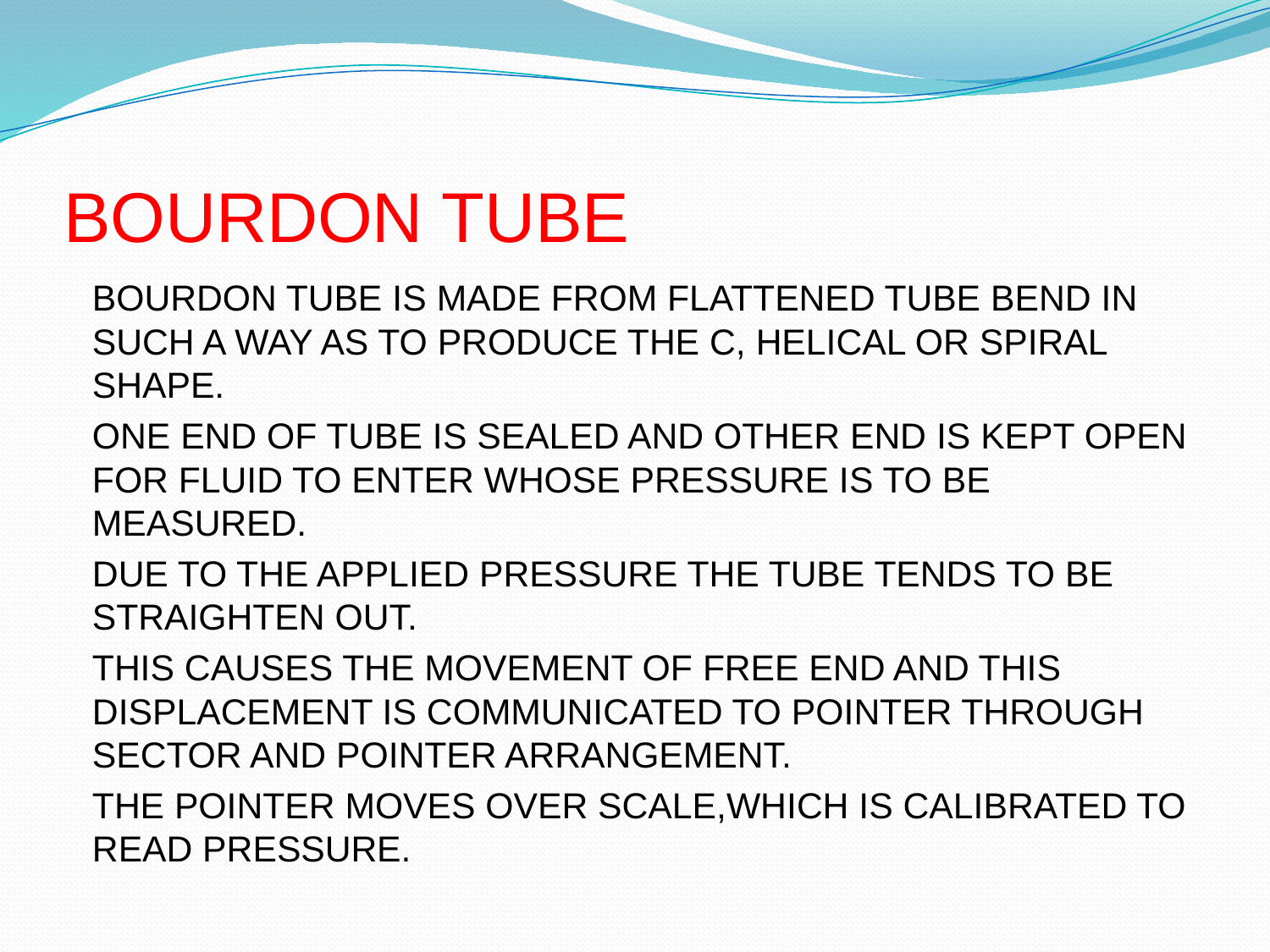

# BOURDON TUBE
BOURDON TUBE IS MADE FROM FLATTENED TUBE BEND IN SUCH A WAY AS TO PRODUCE THE C, HELICAL OR SPIRAL SHAPE.
ONE END OF TUBE IS SEALED AND OTHER END IS KEPT OPEN FOR FLUID TO ENTER WHOSE PRESSURE IS TO BE MEASURED.
DUE TO THE APPLIED PRESSURE THE TUBE TENDS TO BE STRAIGHTEN OUT.
THIS CAUSES THE MOVEMENT OF FREE END AND THIS DISPLACEMENT IS COMMUNICATED TO POINTER THROUGH SECTOR AND POINTER ARRANGEMENT.
THE POINTER MOVES OVER SCALE,WHICH IS CALIBRATED TO READ PRESSURE.